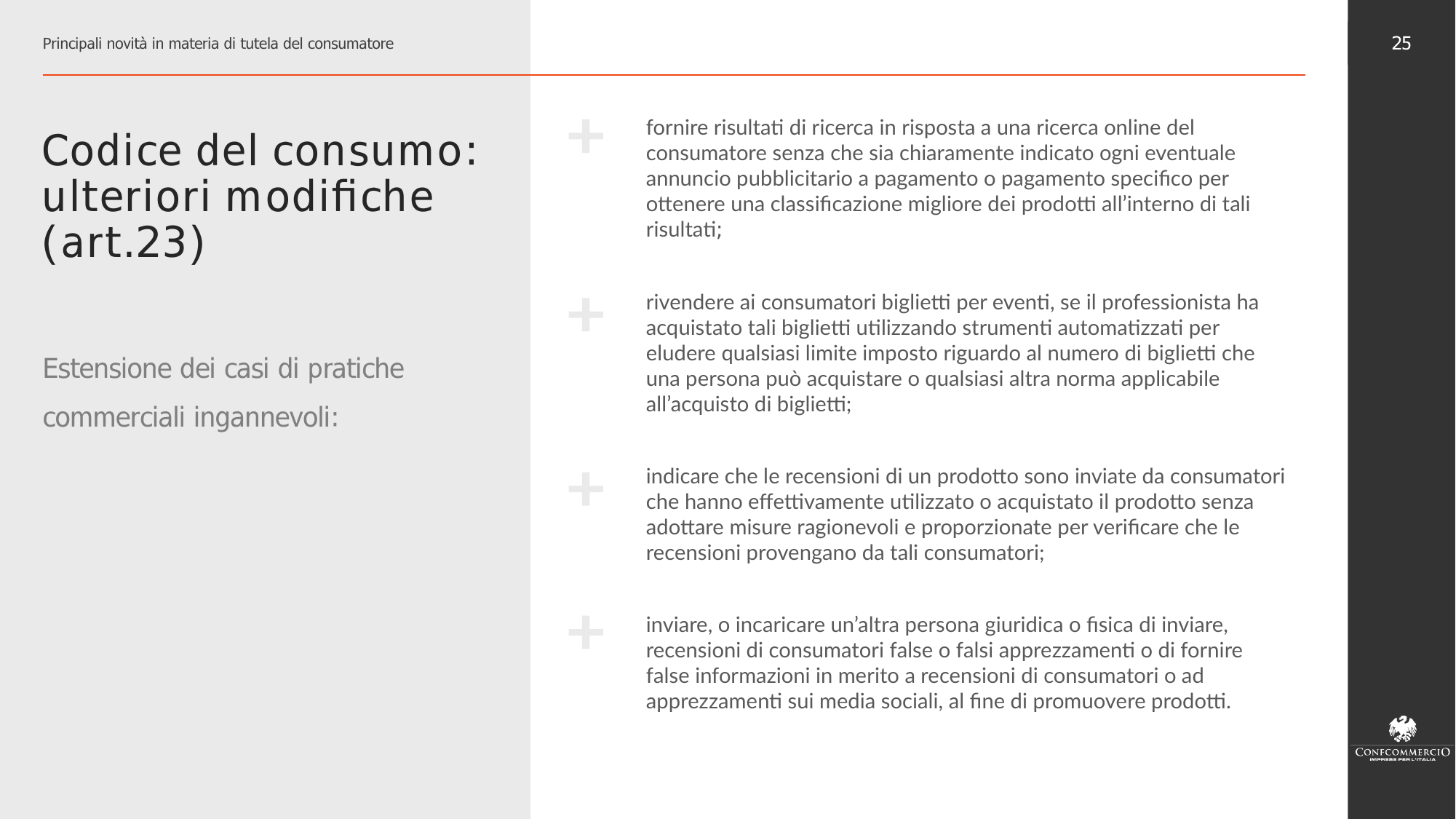

Principali novità in materia di tutela del consumatore
25
fornire risultati di ricerca in risposta a una ricerca online del consumatore senza che sia chiaramente indicato ogni eventuale annuncio pubblicitario a pagamento o pagamento specifico per ottenere una classificazione migliore dei prodotti all’interno di tali risultati;

# Codice del consumo: ulteriori modifiche (art.23)
rivendere ai consumatori biglietti per eventi, se il professionista ha acquistato tali biglietti utilizzando strumenti automatizzati per eludere qualsiasi limite imposto riguardo al numero di biglietti che una persona può acquistare o qualsiasi altra norma applicabile all’acquisto di biglietti;

Estensione dei casi di pratiche commerciali ingannevoli:
indicare che le recensioni di un prodotto sono inviate da consumatori che hanno effettivamente utilizzato o acquistato il prodotto senza adottare misure ragionevoli e proporzionate per verificare che le recensioni provengano da tali consumatori;

inviare, o incaricare un’altra persona giuridica o fisica di inviare, recensioni di consumatori false o falsi apprezzamenti o di fornire false informazioni in merito a recensioni di consumatori o ad apprezzamenti sui media sociali, al fine di promuovere prodotti.